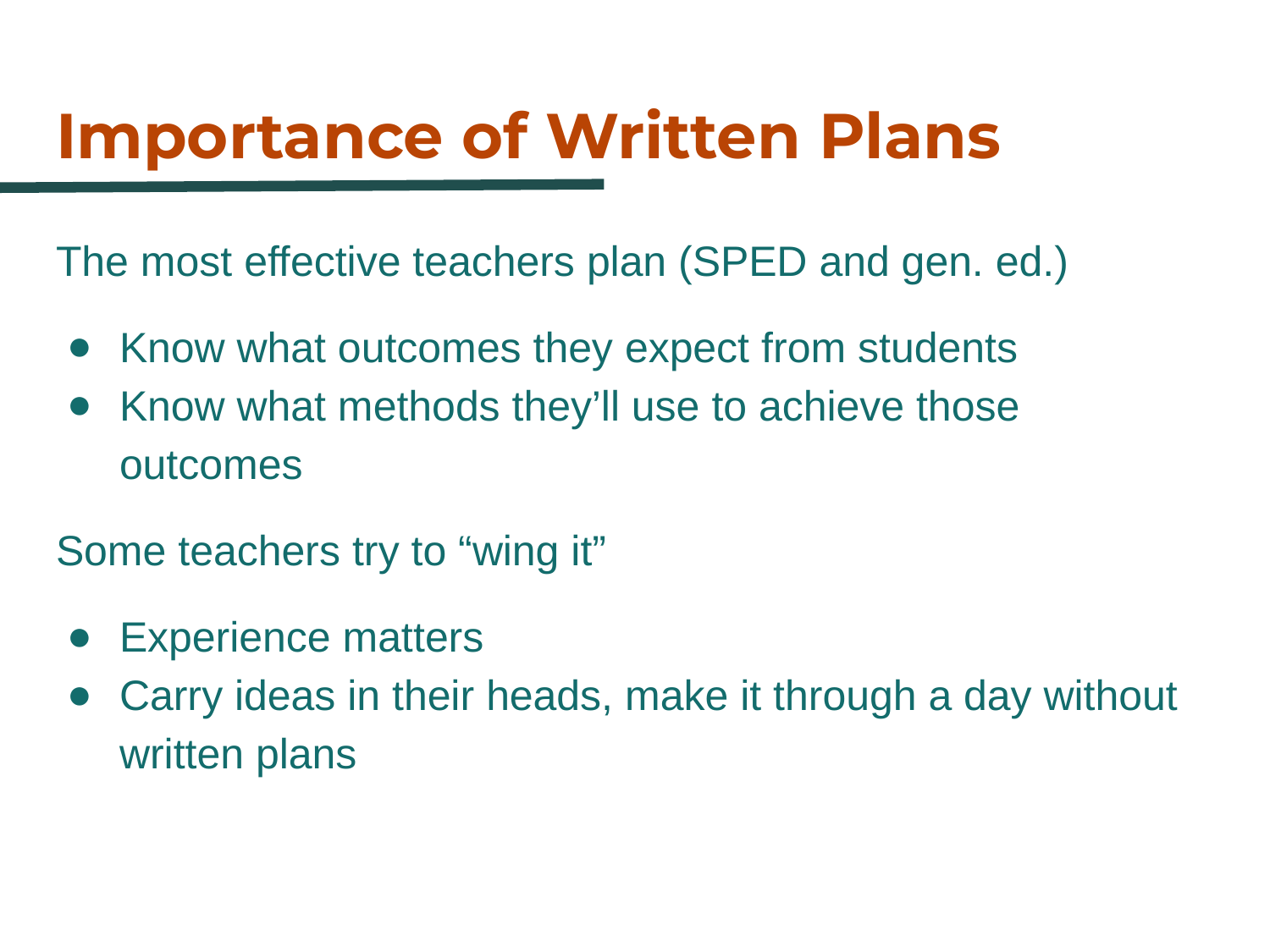

# Importance of Written Plans
The most effective teachers plan (SPED and gen. ed.)
Know what outcomes they expect from students
Know what methods they’ll use to achieve those outcomes
Some teachers try to “wing it”
Experience matters
Carry ideas in their heads, make it through a day without written plans